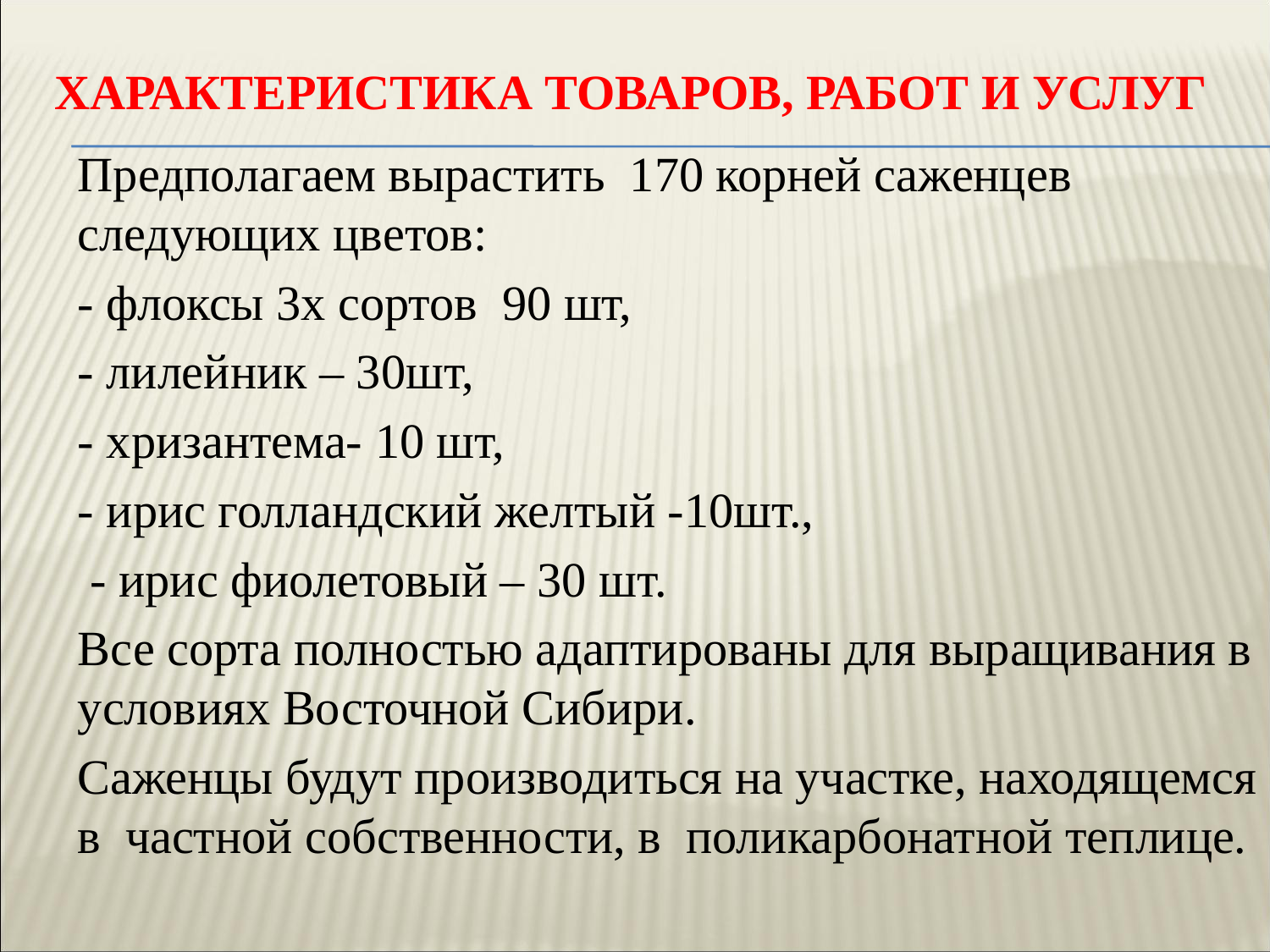

# Характеристика товаров, работ и услуг
Предполагаем вырастить  170 корней саженцев следующих цветов:
- флоксы 3х сортов  90 шт,
- лилейник – 30шт,
- хризантема- 10 шт,
- ирис голландский желтый -10шт.,
 - ирис фиолетовый – 30 шт.
Все сорта полностью адаптированы для выращивания в условиях Восточной Сибири.
Саженцы будут производиться на участке, находящемся в  частной собственности, в  поликарбонатной теплице.